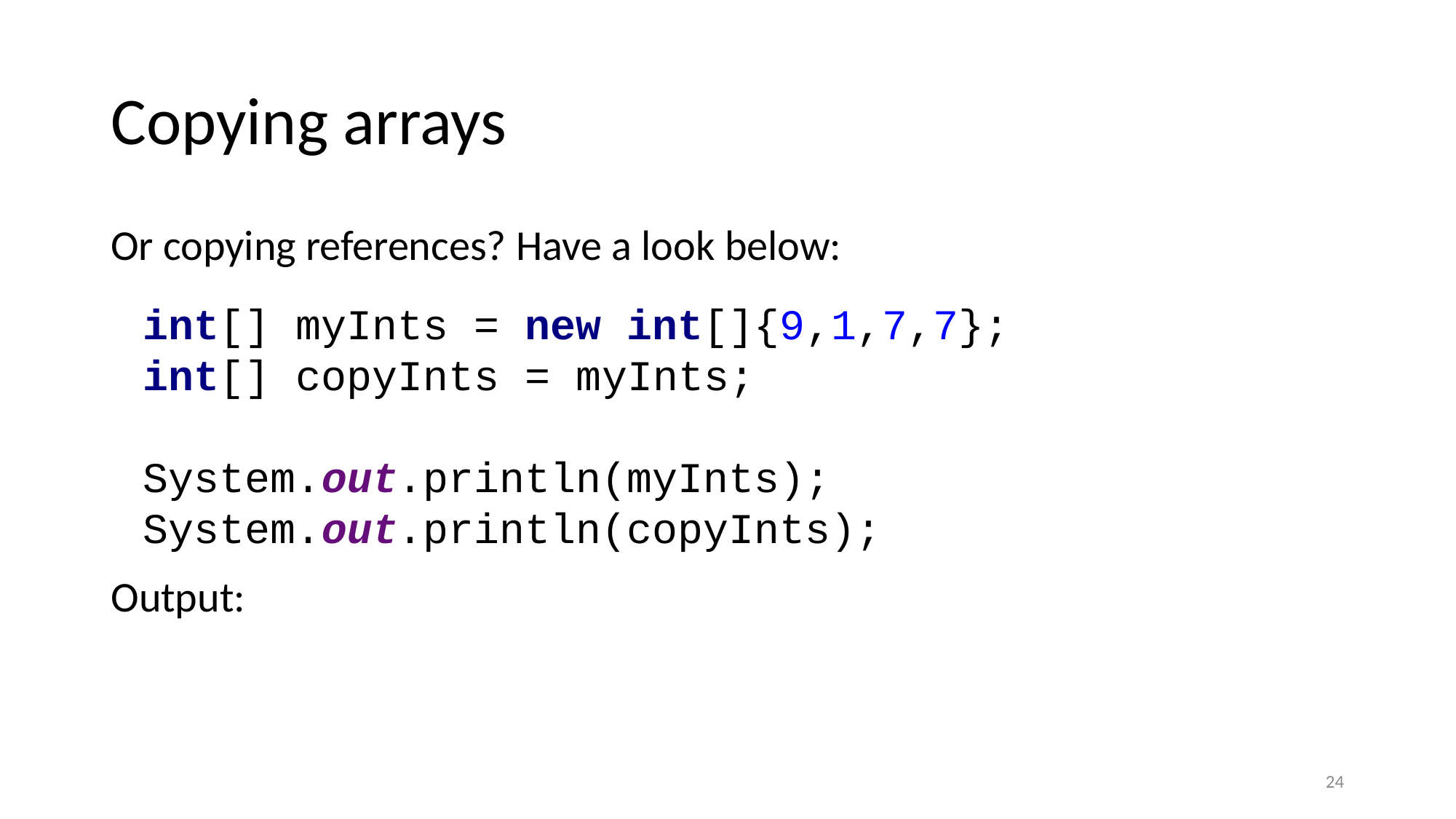

# Copying arrays
Or copying references? Have a look below:
int[] myInts = new int[]{9,1,7,7};
int[] copyInts = myInts;
System.out.println(myInts);
System.out.println(copyInts);
Output:
24